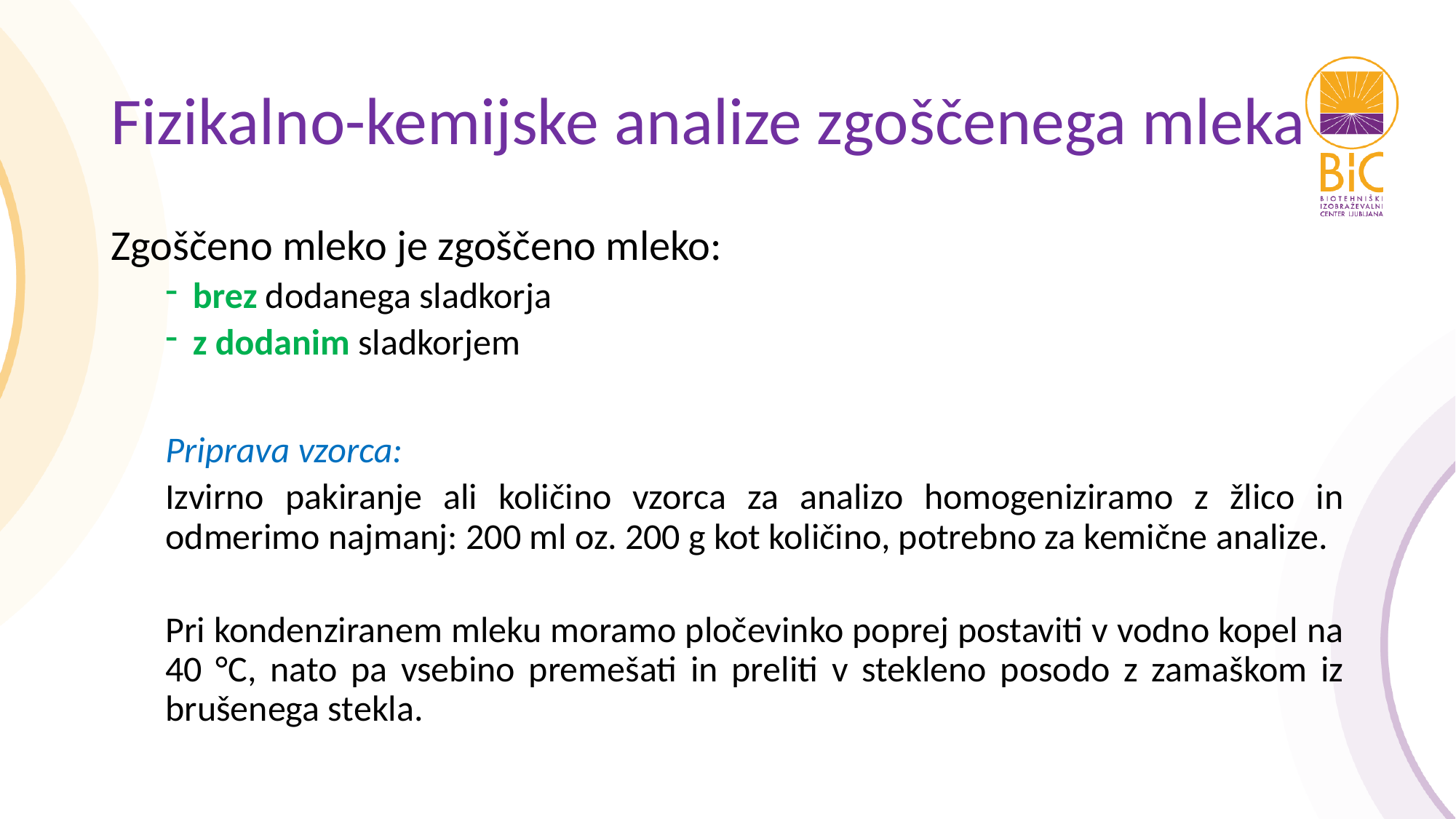

# Fizikalno-kemijske analize zgoščenega mleka
Zgoščeno mleko je zgoščeno mleko:
brez dodanega sladkorja
z dodanim sladkorjem

Priprava vzorca:
Izvirno pakiranje ali količino vzorca za analizo homogeniziramo z žlico in odmerimo najmanj: 200 ml oz. 200 g kot količino, potrebno za kemične analize.

Pri kondenziranem mleku moramo pločevinko poprej postaviti v vodno kopel na 40 °C, nato pa vsebino premešati in preliti v stekleno posodo z zamaškom iz brušenega stekla.